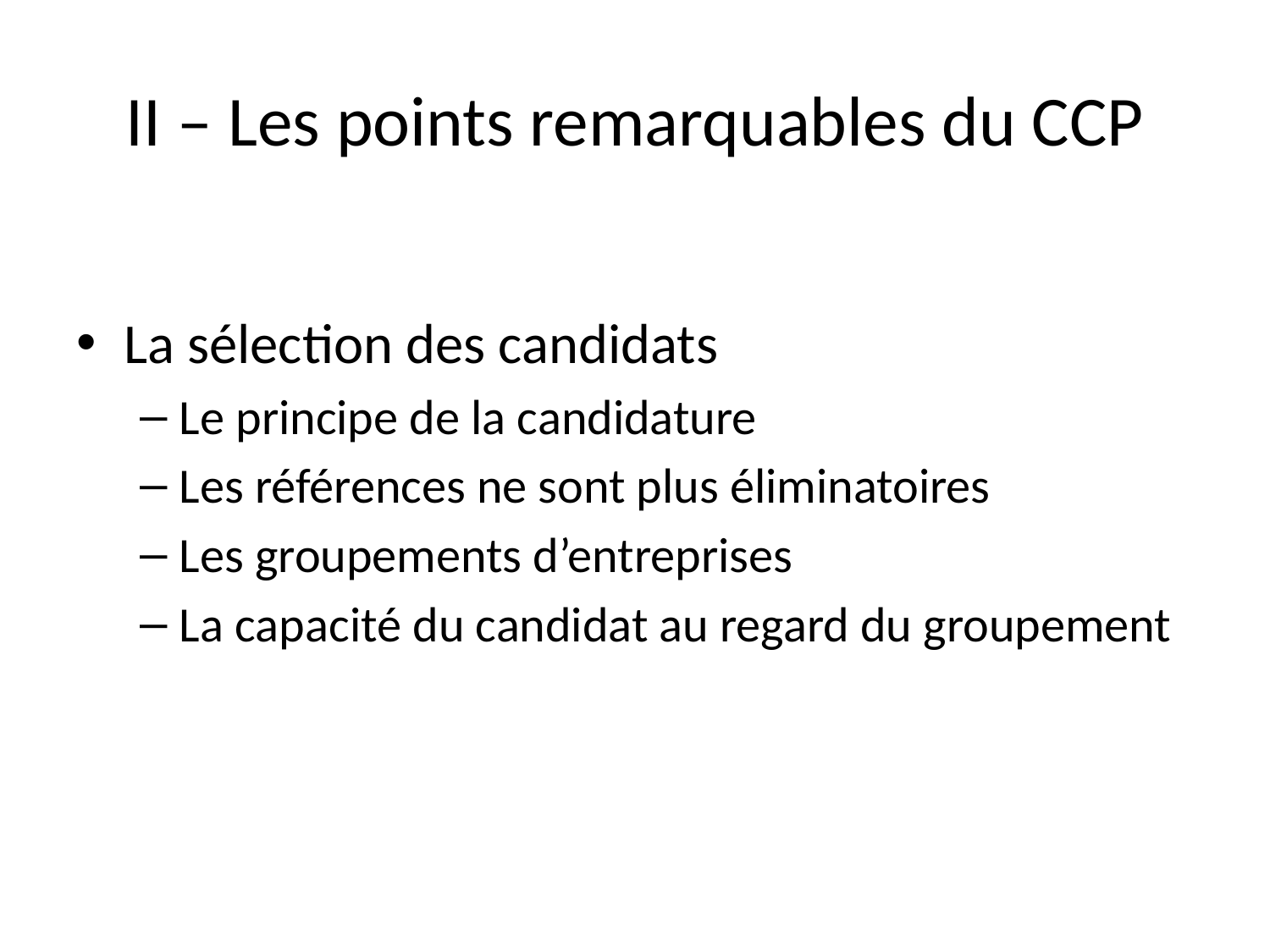

# II – Les points remarquables du CCP

La sélection des candidats
Le principe de la candidature
Les références ne sont plus éliminatoires
Les groupements d’entreprises
La capacité du candidat au regard du groupement